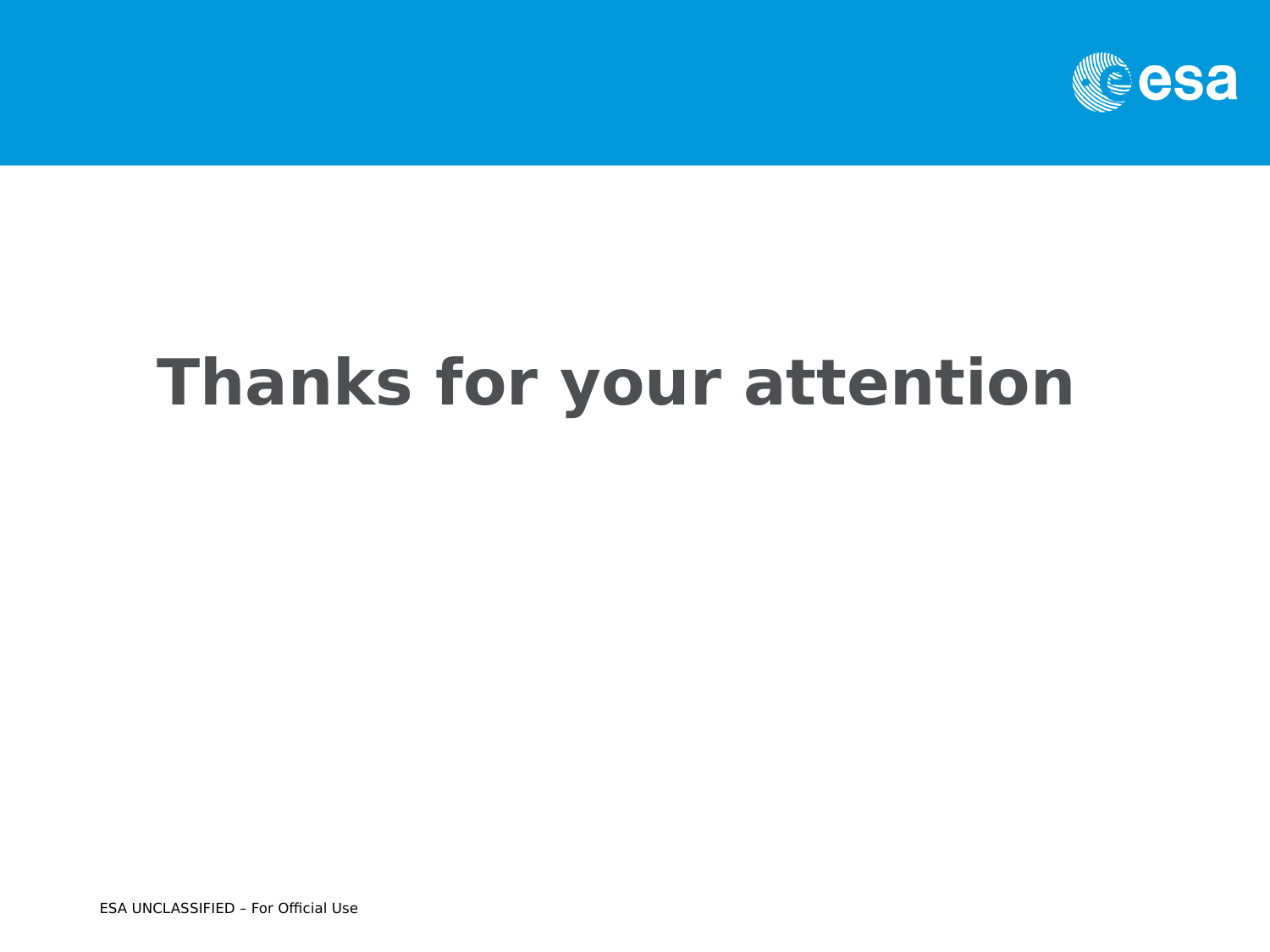

Thanks for your attention

ESA UNCLASSIFIED – For Official Use